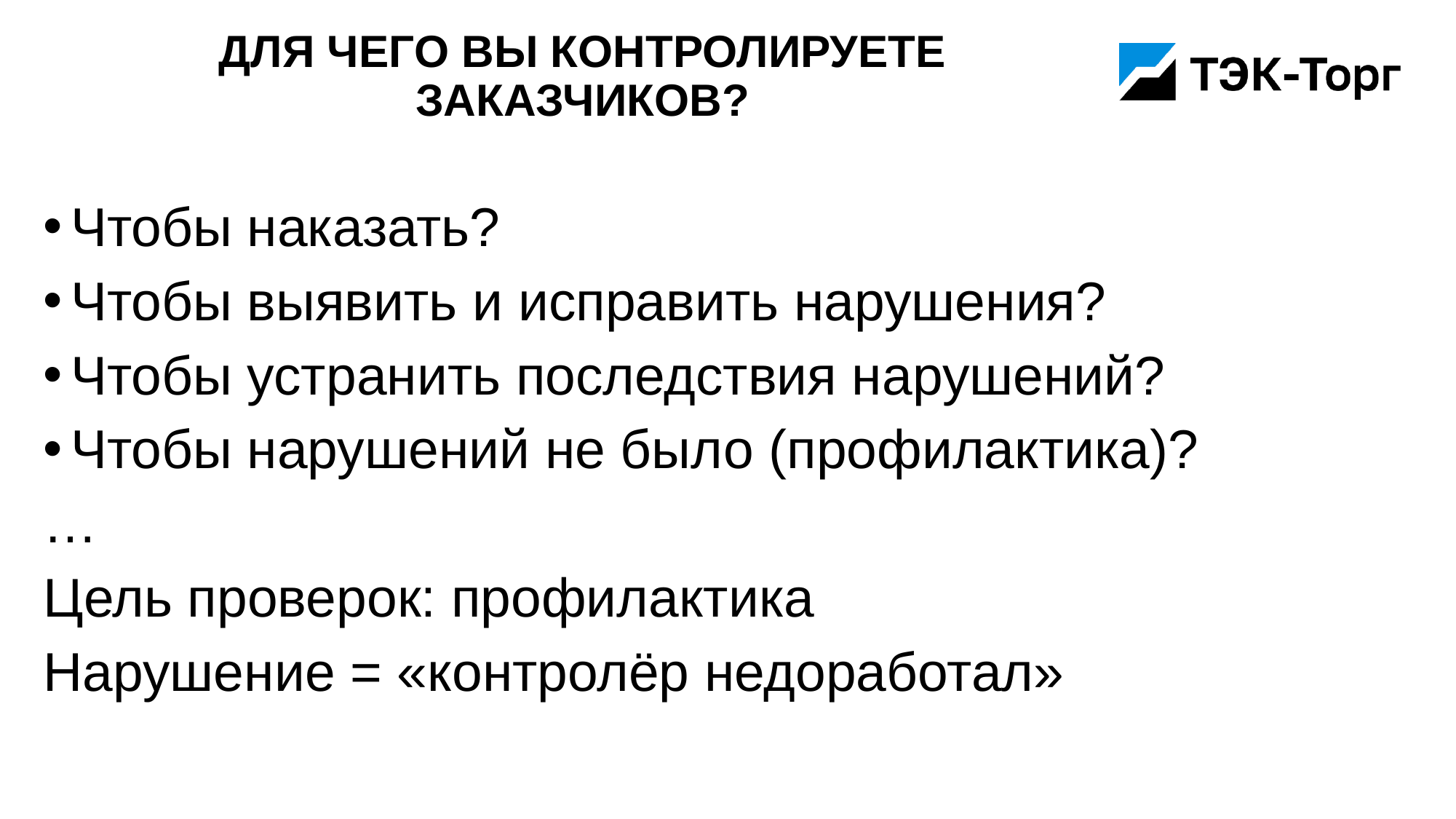

# Для чего вы контролируете заказчиков?
Чтобы наказать?
Чтобы выявить и исправить нарушения?
Чтобы устранить последствия нарушений?
Чтобы нарушений не было (профилактика)?
…
Цель проверок: профилактика
Нарушение = «контролёр недоработал»